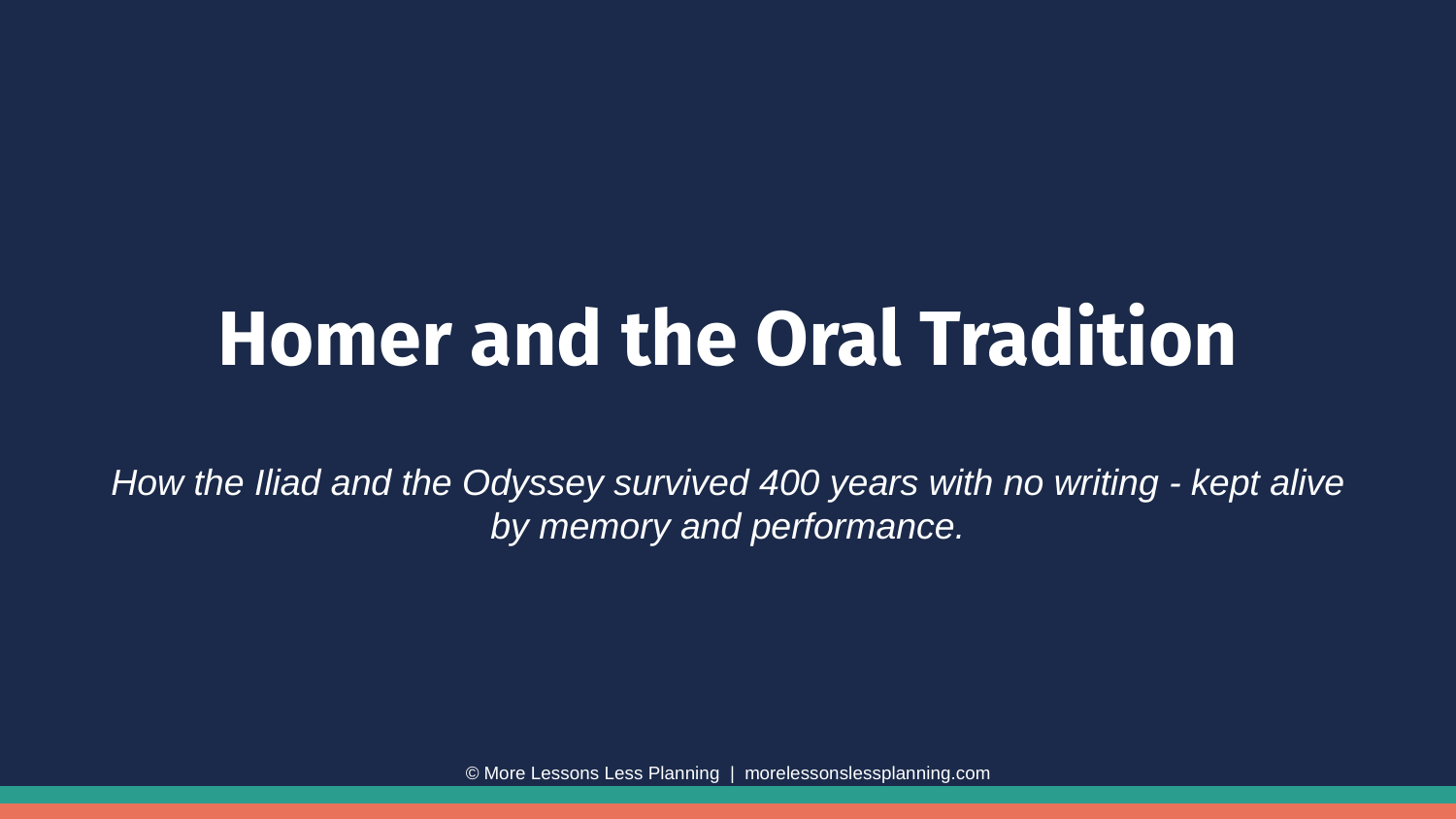

Homer and the Oral Tradition
How the Iliad and the Odyssey survived 400 years with no writing - kept alive by memory and performance.
© More Lessons Less Planning  |  morelessonslessplanning.com